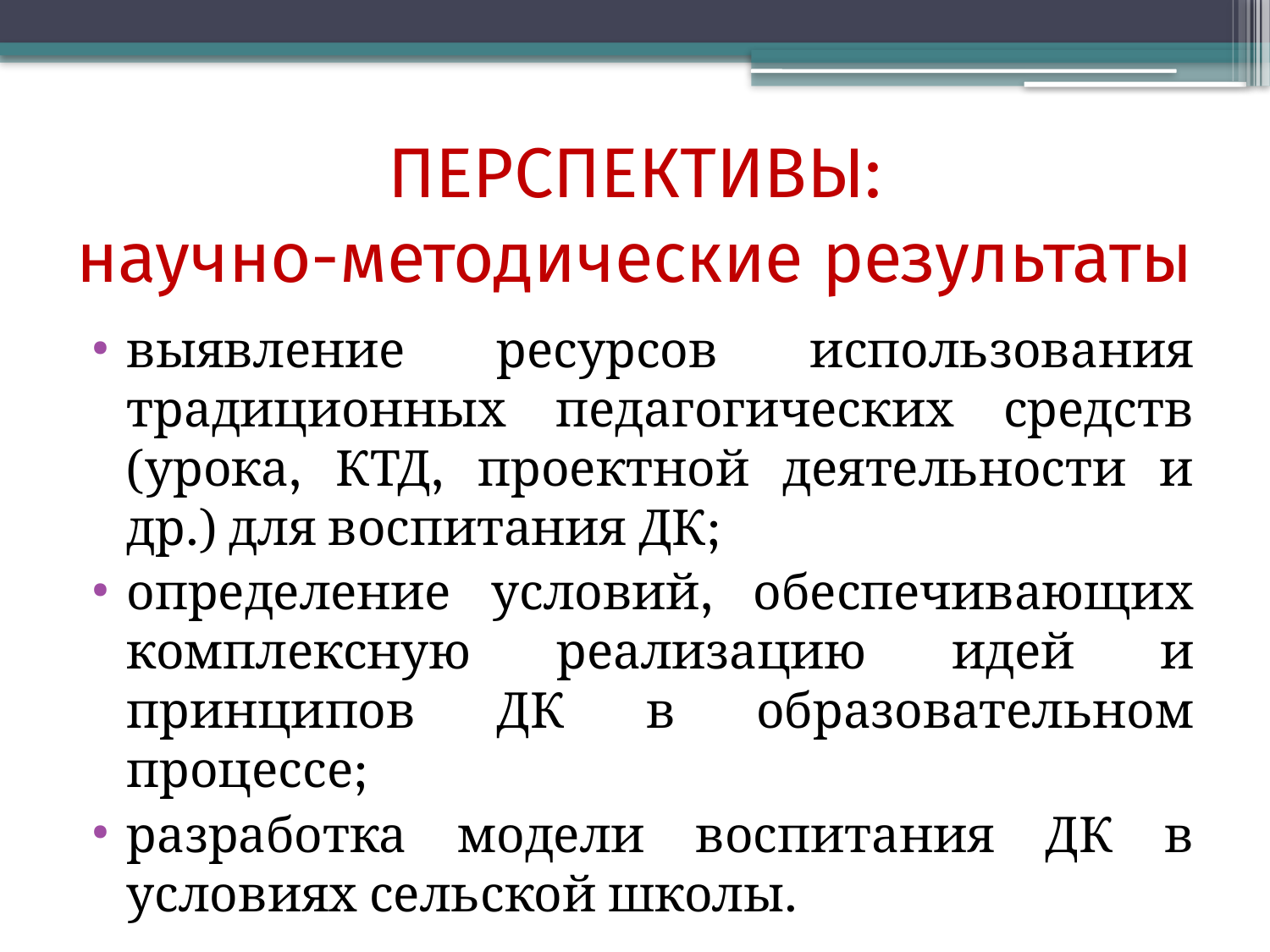

# ПЕРСПЕКТИВЫ: научно-методические результаты
выявление ресурсов использования традиционных педагогических средств (урока, КТД, проектной деятельности и др.) для воспитания ДК;
определение условий, обеспечивающих комплексную реализацию идей и принципов ДК в образовательном процессе;
разработка модели воспитания ДК в условиях сельской школы.